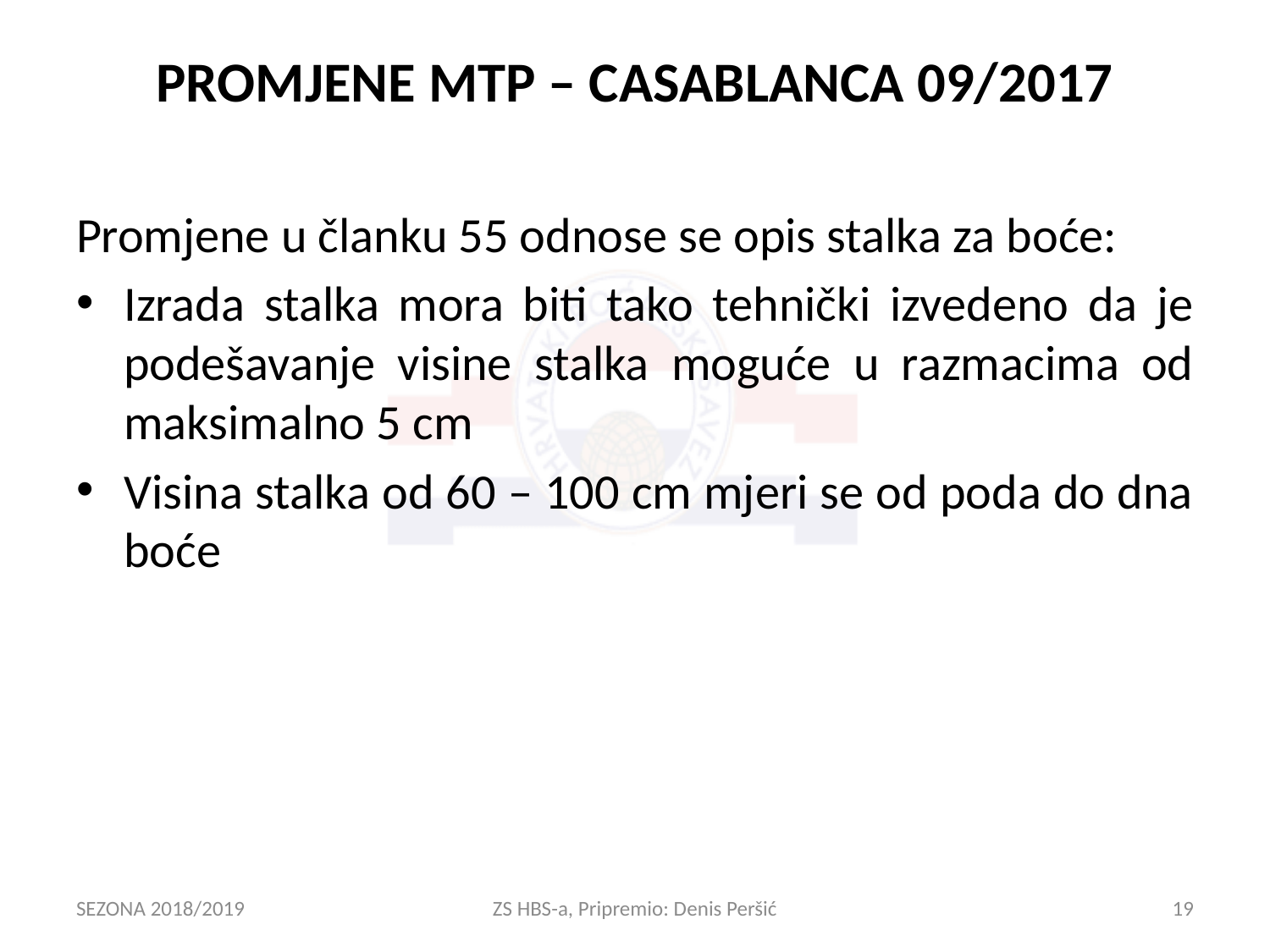

# PROMJENE MTP – CASABLANCA 09/2017

Promjene u članku 55 odnose se opis stalka za boće:
Izrada stalka mora biti tako tehnički izvedeno da je podešavanje visine stalka moguće u razmacima od maksimalno 5 cm
Visina stalka od 60 – 100 cm mjeri se od poda do dna boće

SEZONA 2018/2019
ZS HBS-a, Pripremio: Denis Peršić
19